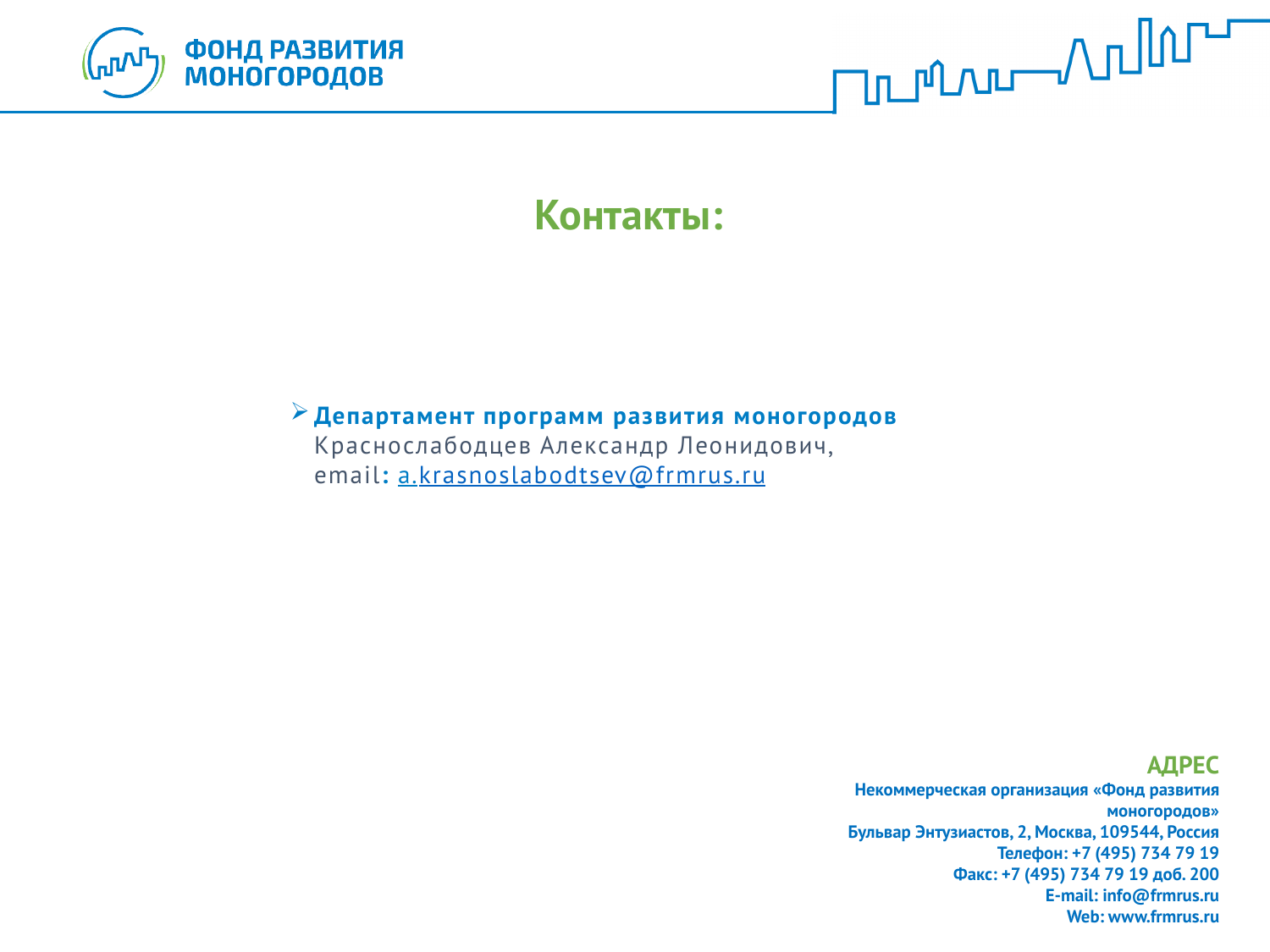

Контакты:

Департамент программ развития моногородов
Краснослабодцев Александр Леонидович,
email: a.krasnoslabodtsev@frmrus.ru

АДРЕС
Некоммерческая организация «Фонд развития моногородов»
Бульвар Энтузиастов, 2, Москва, 109544, Россия
Телефон: +7 (495) 734 79 19
Факс: +7 (495) 734 79 19 доб. 200
E-mail: info@frmrus.ru
Web: www.frmrus.ru